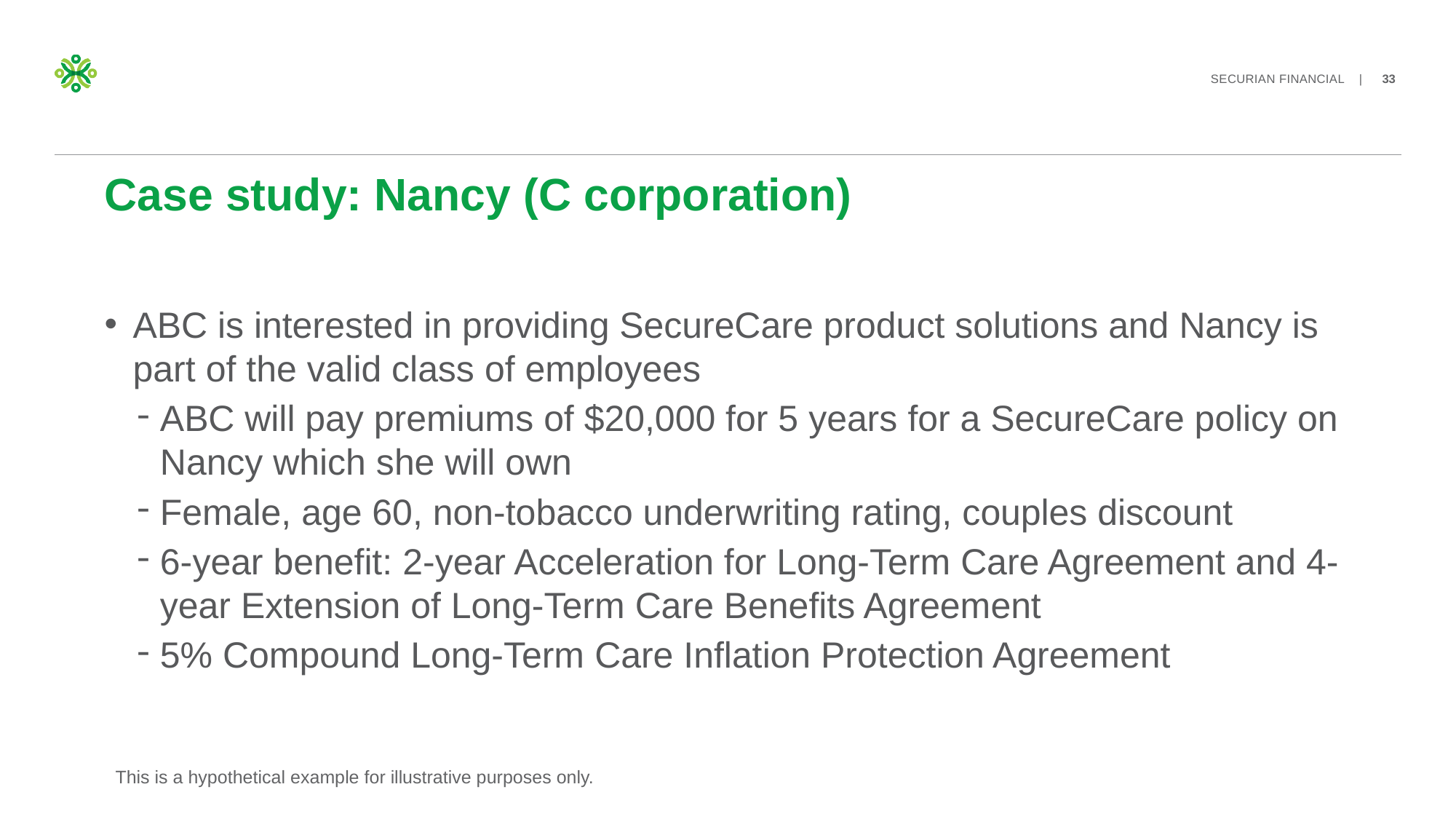

# Case study: Nancy (C corporation)
ABC is interested in providing SecureCare product solutions and Nancy is part of the valid class of employees
ABC will pay premiums of $20,000 for 5 years for a SecureCare policy on Nancy which she will own
Female, age 60, non-tobacco underwriting rating, couples discount
6-year benefit: 2-year Acceleration for Long-Term Care Agreement and 4-year Extension of Long-Term Care Benefits Agreement
5% Compound Long-Term Care Inflation Protection Agreement

This is a hypothetical example for illustrative purposes only.